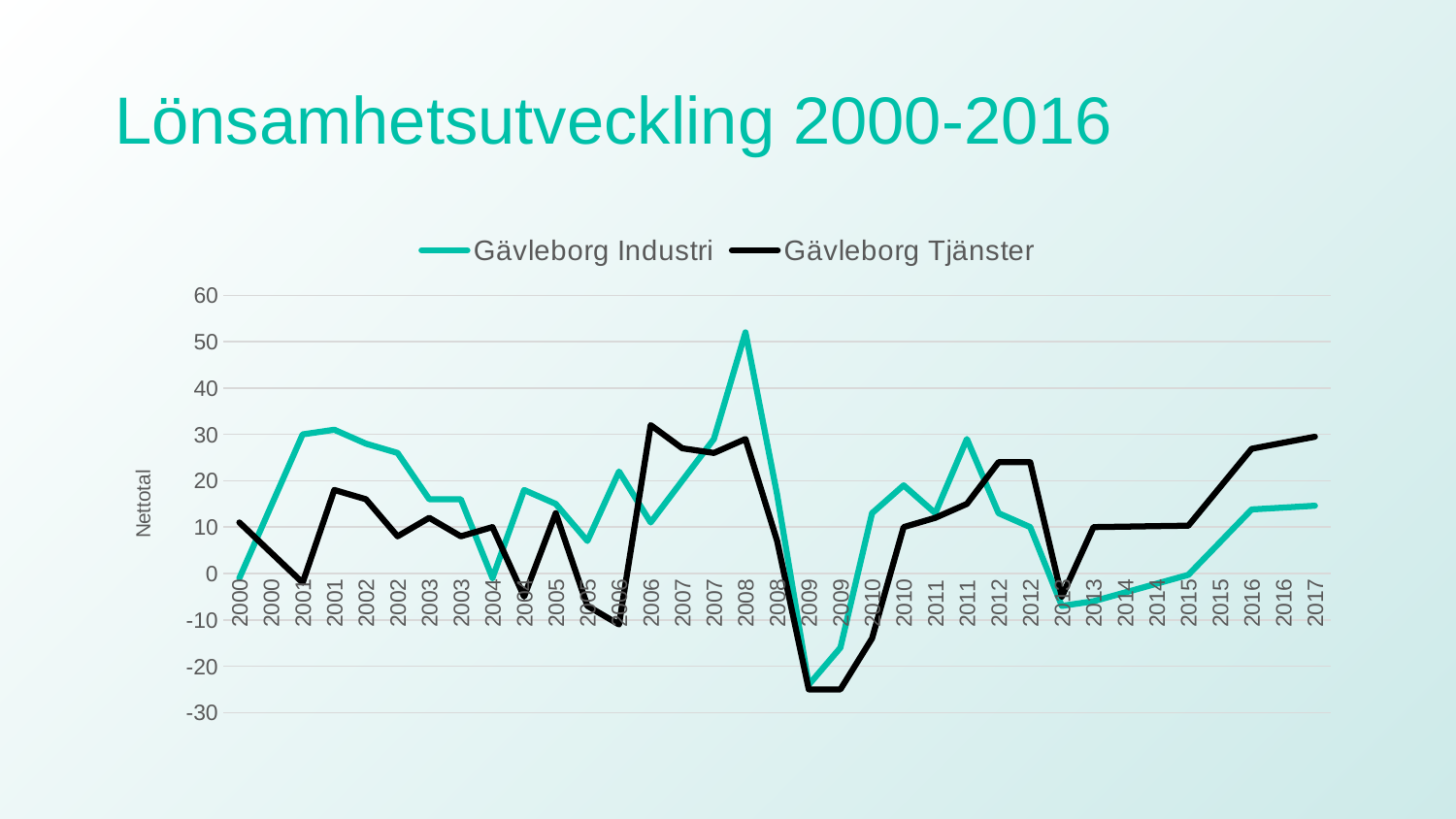

# Lönsamhetsutveckling 2000-2016

### Chart

| Category | Gävleborg | Gävleborg |
|---|---|---|
| 2000 | -1.0 | 11.0 |
| 2000 | 14.5 | 4.5 |
| 2001 | 30.0 | -2.0 |
| 2001 | 31.0 | 18.0 |
| 2002 | 28.0 | 16.0 |
| 2002 | 26.0 | 8.0 |
| 2003 | 16.0 | 12.0 |
| 2003 | 16.0 | 8.0 |
| 2004 | -1.0 | 10.0 |
| 2004 | 18.0 | -5.0 |
| 2005 | 15.0 | 13.0 |
| 2005 | 7.0 | -7.0 |
| 2006 | 22.0 | -11.0 |
| 2006 | 11.0 | 32.0 |
| 2007 | 20.0 | 27.0 |
| 2007 | 29.0 | 26.0 |
| 2008 | 52.0 | 29.0 |
| 2008 | 17.0 | 7.0 |
| 2009 | -24.0 | -25.0 |
| 2009 | -16.0 | -25.0 |
| 2010 | 13.0 | -14.0 |
| 2010 | 19.0 | 10.0 |
| 2011 | 13.0 | 12.0 |
| 2011 | 29.0 | 15.0 |
| 2012 | 13.0 | 24.0 |
| 2012 | 10.0 | 24.0 |
| 2013 | -7.0 | -5.0 |
| 2013 | -6.0 | 10.0 |
| 2014 | -4.1 | 10.1 |
| 2014 | -2.2 | 10.2 |
| 2015 | -0.30000000000000027 | 10.3 |
| 2015 | 6.75 | 18.6 |
| 2016 | 13.8 | 26.900000000000002 |
| 2016 | 14.2 | 28.200000000000003 |
| 2017 | 14.6 | 29.5 |